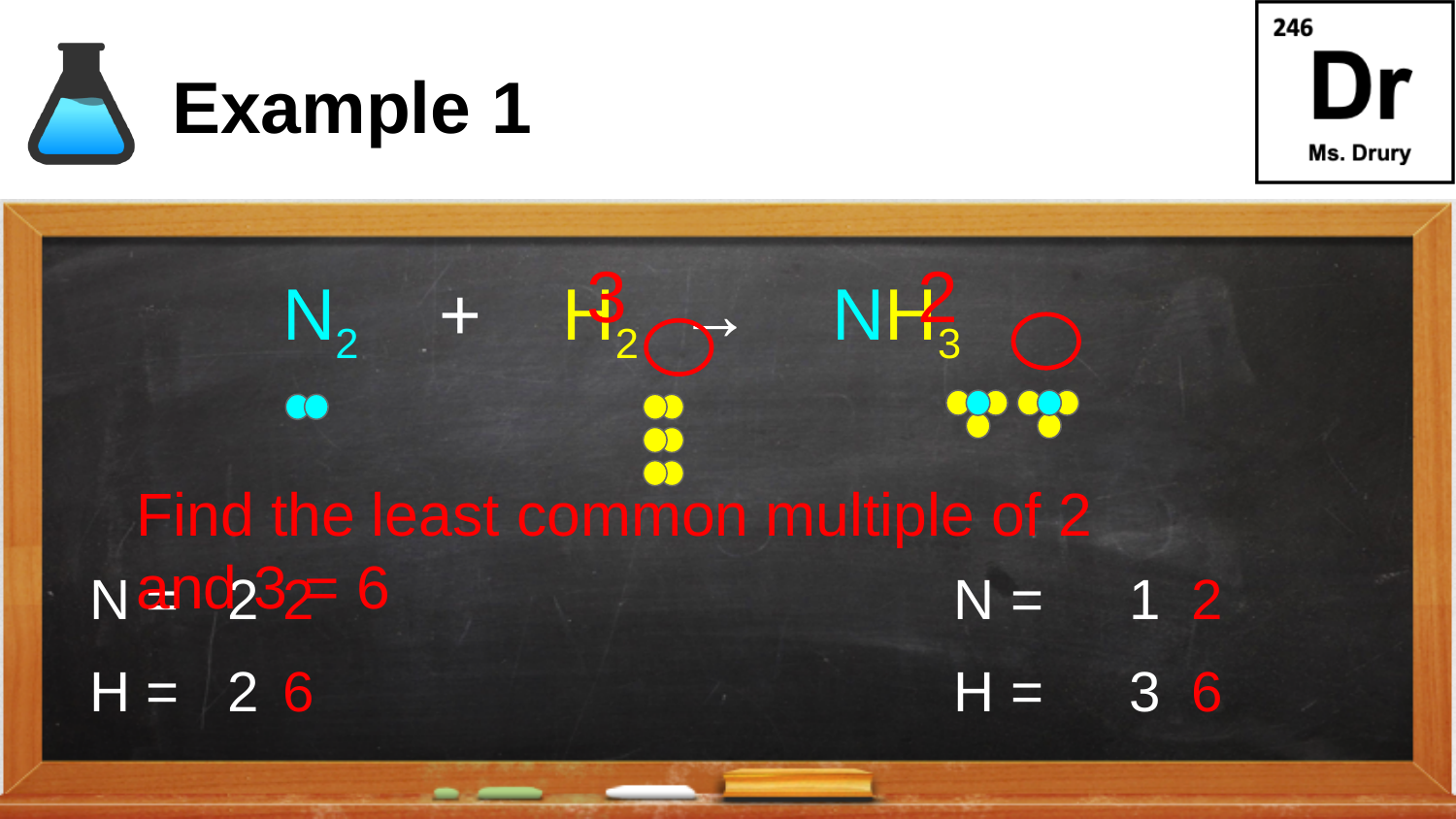

# Example 1
3

2

N2    +    H2  →    NH3

Find the least common multiple of 2 and 3 = 6

N =
H =

2
2

2
6

N =
H =

1
3

2
6